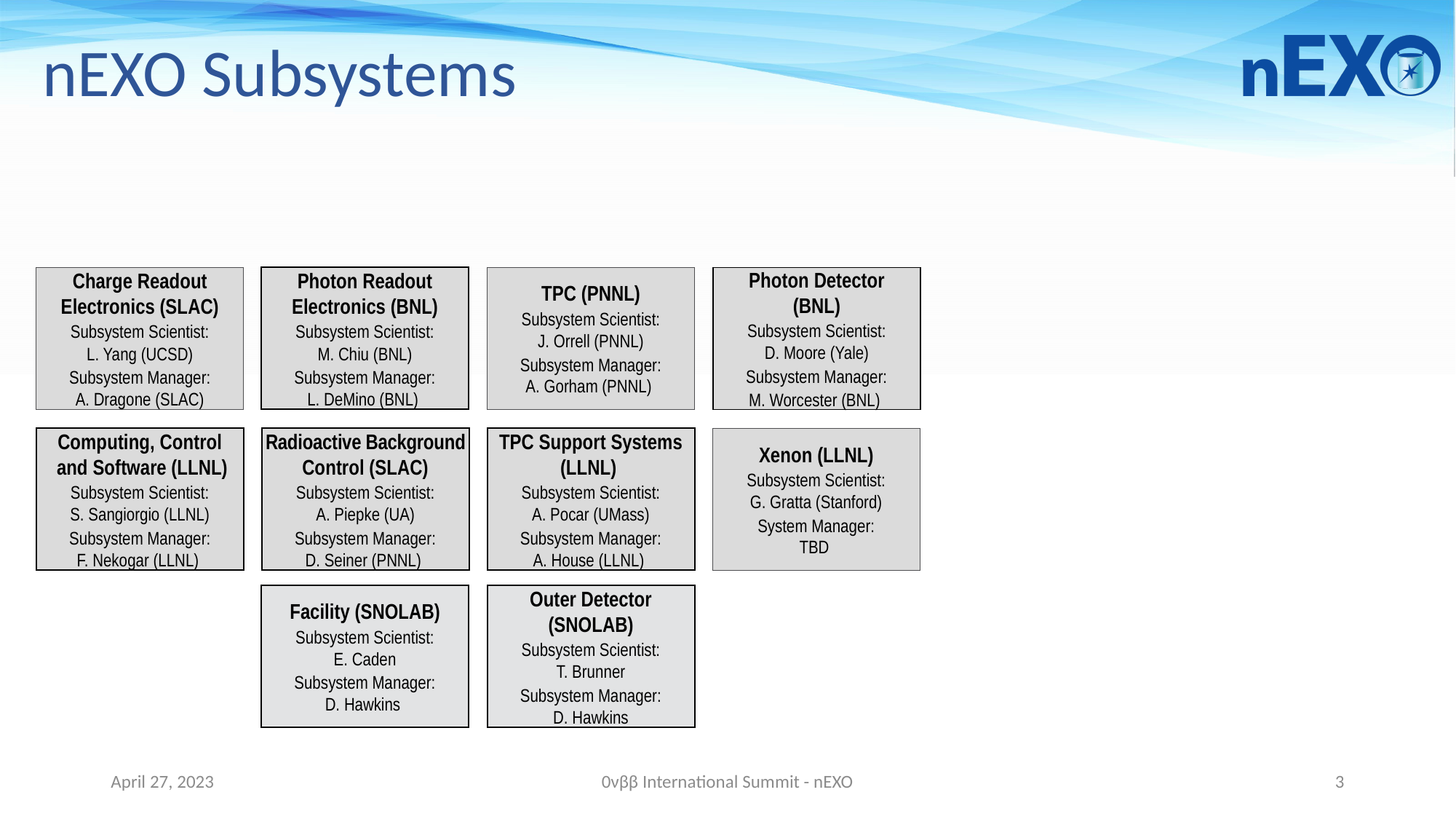

nEXO Subsystems
Charge Readout Electronics (SLAC)
Subsystem Scientist:
L. Yang (UCSD)
Subsystem Manager:
A. Dragone (SLAC)
Photon Readout Electronics (BNL)
Subsystem Scientist:
M. Chiu (BNL)
Subsystem Manager:
L. DeMino (BNL)
TPC (PNNL)
Subsystem Scientist:
J. Orrell (PNNL)
Subsystem Manager:
A. Gorham (PNNL)
Photon Detector (BNL)
Subsystem Scientist:
D. Moore (Yale)
Subsystem Manager:
M. Worcester (BNL)
Computing, Control
 and Software (LLNL)
Subsystem Scientist:
S. Sangiorgio (LLNL)
Subsystem Manager:
F. Nekogar (LLNL)
Radioactive Background Control (SLAC)
Subsystem Scientist:
A. Piepke (UA)
Subsystem Manager:
D. Seiner (PNNL)
TPC Support Systems (LLNL)
Subsystem Scientist:
A. Pocar (UMass)
Subsystem Manager:
A. House (LLNL)
Xenon (LLNL)
Subsystem Scientist:
G. Gratta (Stanford)
System Manager:
TBD

Facility (SNOLAB)
Subsystem Scientist:
E. Caden
Subsystem Manager:
D. Hawkins
Outer Detector (SNOLAB)
Subsystem Scientist:
T. Brunner
Subsystem Manager:
D. Hawkins
April 27, 2023
0νββ International Summit - nEXO
3